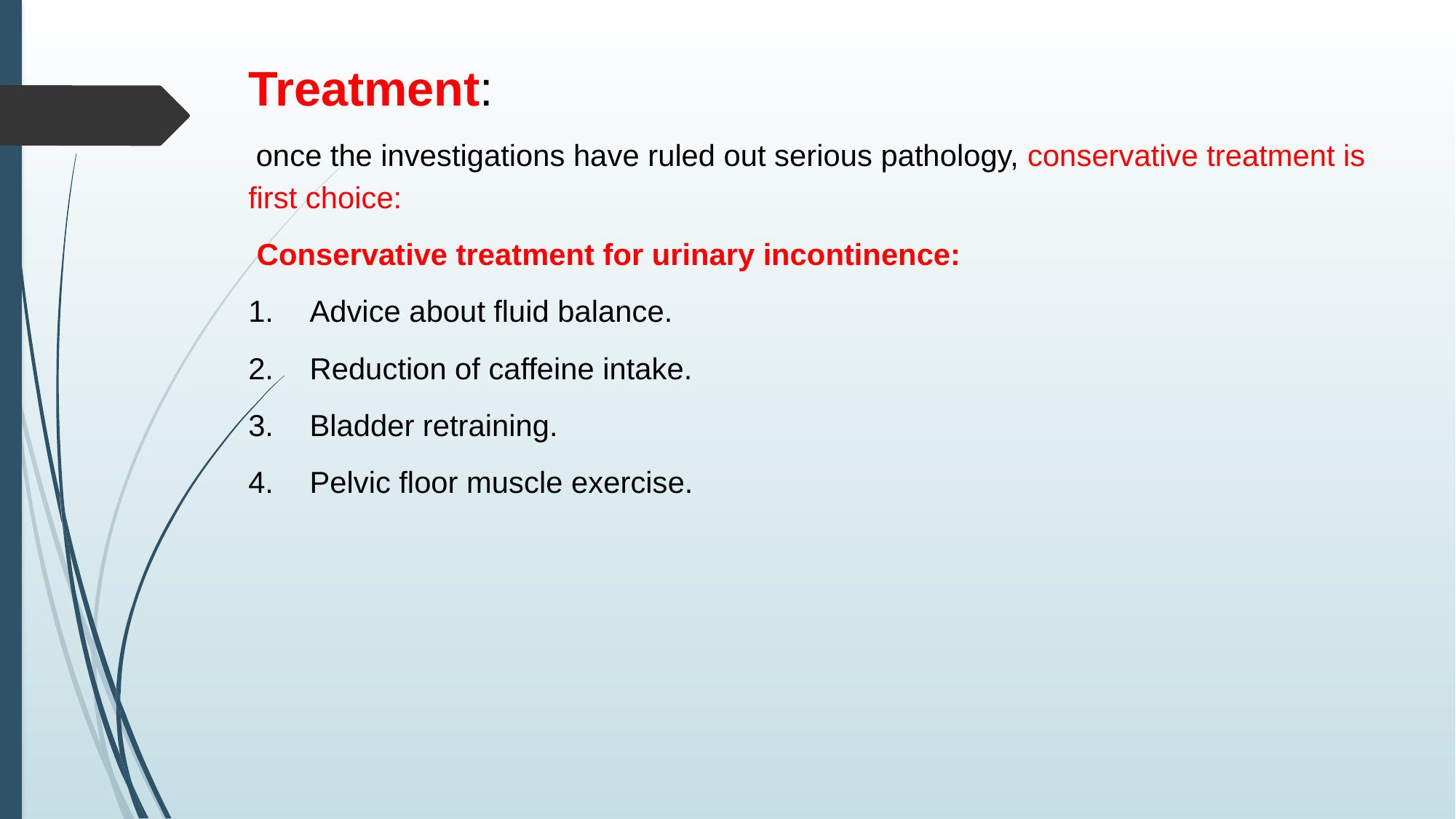

Treatment:
 once the investigations have ruled out serious pathology, conservative treatment is first choice:
 Conservative treatment for urinary incontinence:
Advice about fluid balance.
Reduction of caffeine intake.
Bladder retraining.
Pelvic floor muscle exercise.